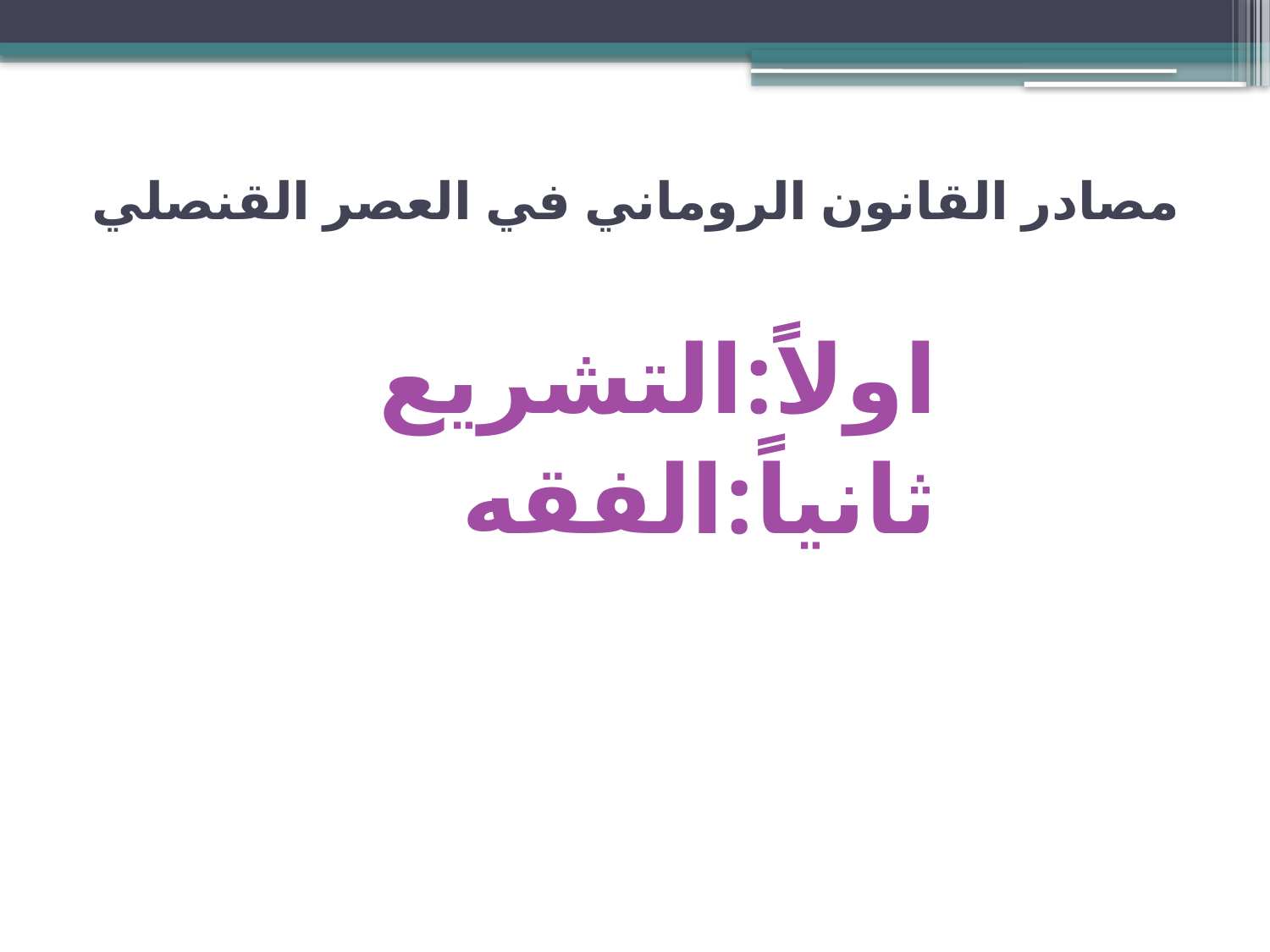

# مصادر القانون الروماني في العصر القنصلي
اولاً:التشريع
ثانياً:الفقه